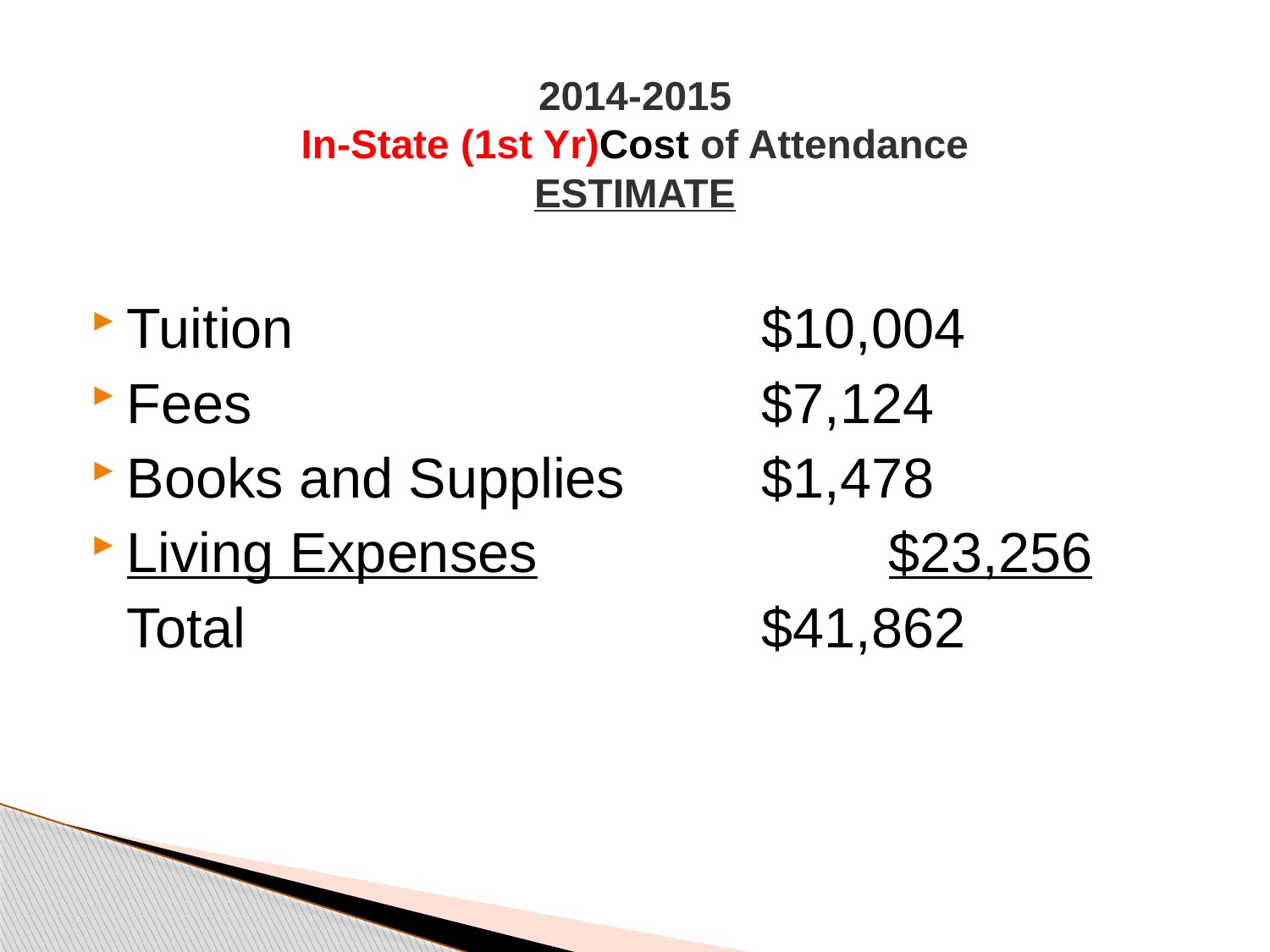

# 2014-2015 In-State (1st Yr)Cost of Attendance ESTIMATE
Tuition 				$10,004
Fees					$7,124
Books and Supplies		$1,478
Living Expenses			$23,256
	Total					$41,862